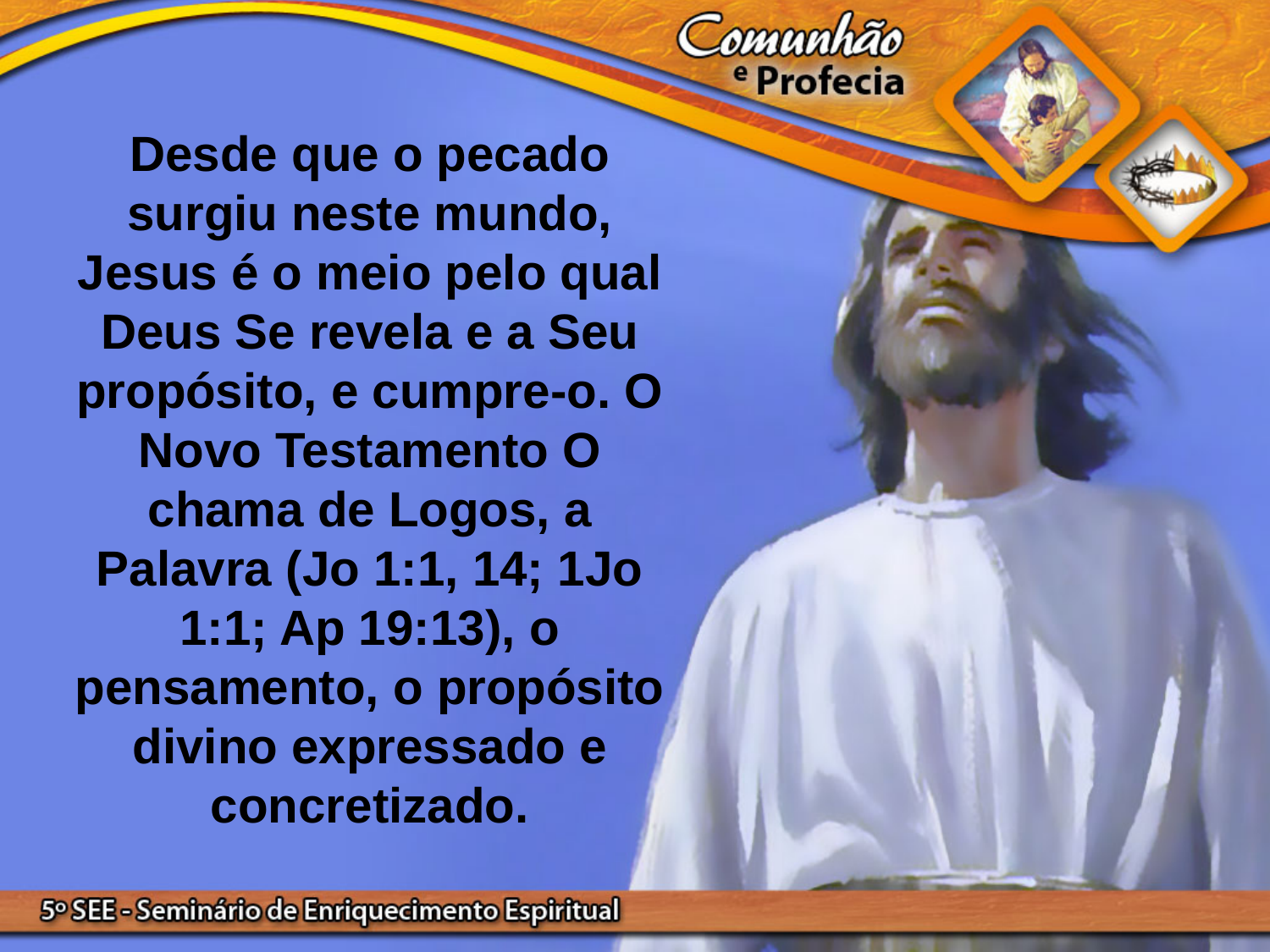

Desde que o pecado surgiu neste mundo, Jesus é o meio pelo qual Deus Se revela e a Seu propósito, e cumpre-o. O Novo Testamento O chama de Logos, a Palavra (Jo 1:1, 14; 1Jo 1:1; Ap 19:13), o pensamento, o propósito divino expressado e concretizado.